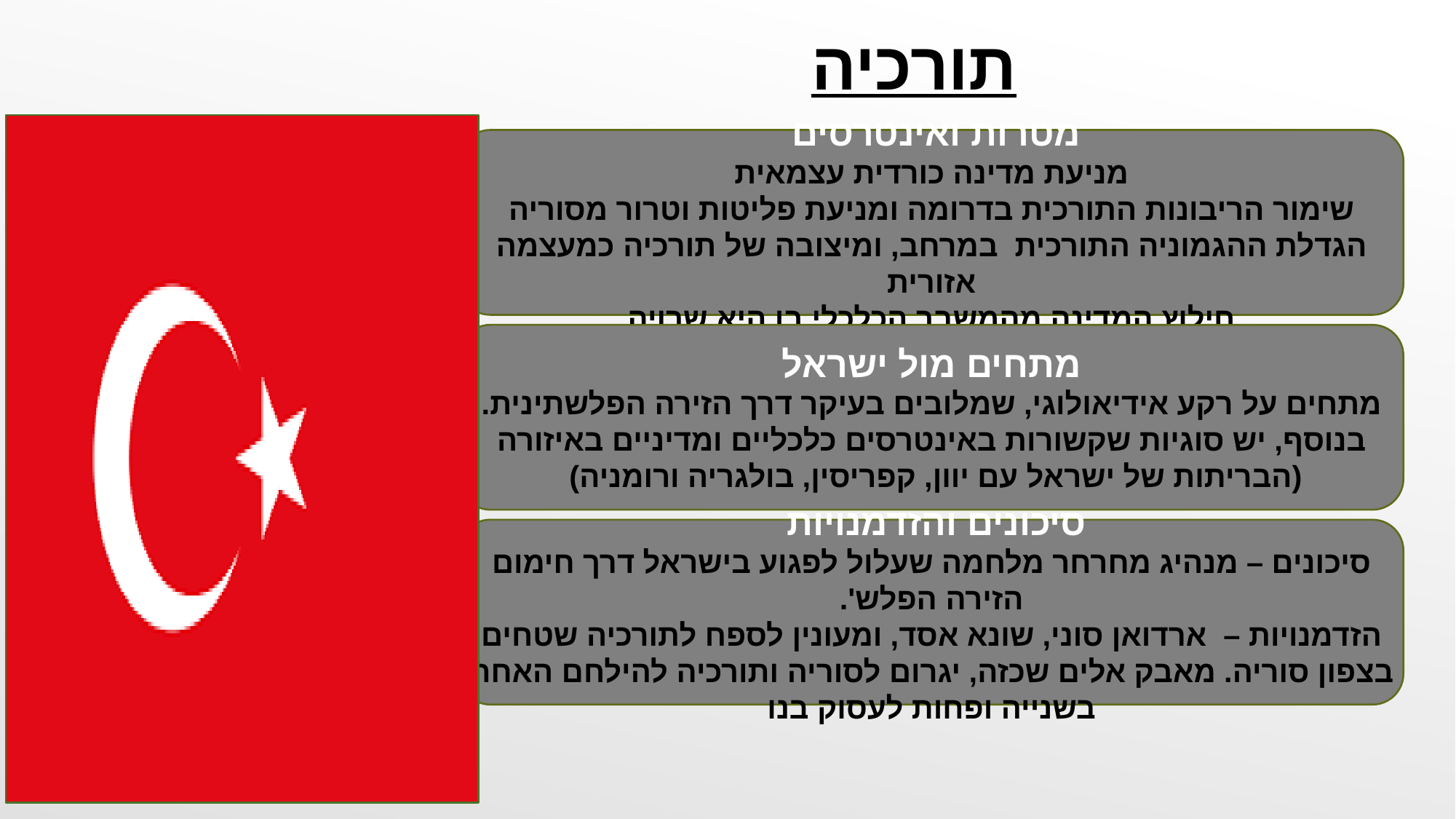

תורכיה

מטרות ואינטרסים
מניעת מדינה כורדית עצמאית
שימור הריבונות התורכית בדרומה ומניעת פליטות וטרור מסוריה
הגדלת ההגמוניה התורכית  במרחב, ומיצובה של תורכיה כמעצמה אזורית
חילוץ המדינה מהמשבר הכלכלי בו היא שרויה
מתחים מול ישראל
מתחים על רקע אידיאולוגי, שמלובים בעיקר דרך הזירה הפלשתינית. בנוסף, יש סוגיות שקשורות באינטרסים כלכליים ומדיניים באיזורה (הבריתות של ישראל עם יוון, קפריסין, בולגריה ורומניה)
סיכונים והזדמנויות
סיכונים – מנהיג מחרחר מלחמה שעלול לפגוע בישראל דרך חימום הזירה הפלש'.
הזדמנויות –  ארדואן סוני, שונא אסד, ומעונין לספח לתורכיה שטחים בצפון סוריה. מאבק אלים שכזה, יגרום לסוריה ותורכיה להילחם האחת בשנייה ופחות לעסוק בנו